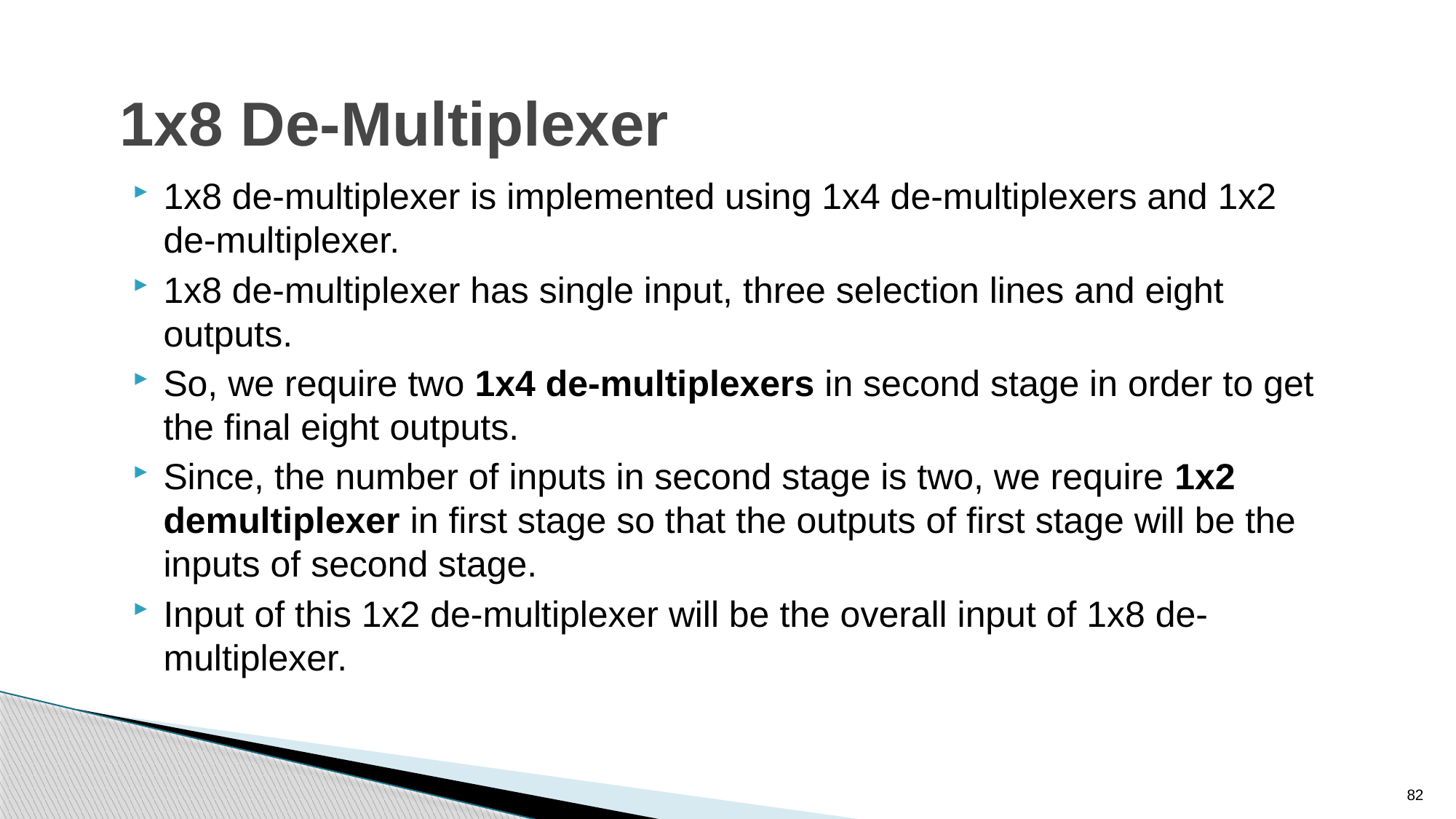

# 1x8 De-Multiplexer
1x8 de-multiplexer is implemented using 1x4 de-multiplexers and 1x2 de-multiplexer.
1x8 de-multiplexer has single input, three selection lines and eight outputs.
So, we require two 1x4 de-multiplexers in second stage in order to get the final eight outputs.
Since, the number of inputs in second stage is two, we require 1x2 demultiplexer in first stage so that the outputs of first stage will be the inputs of second stage.
Input of this 1x2 de-multiplexer will be the overall input of 1x8 de-multiplexer.

82